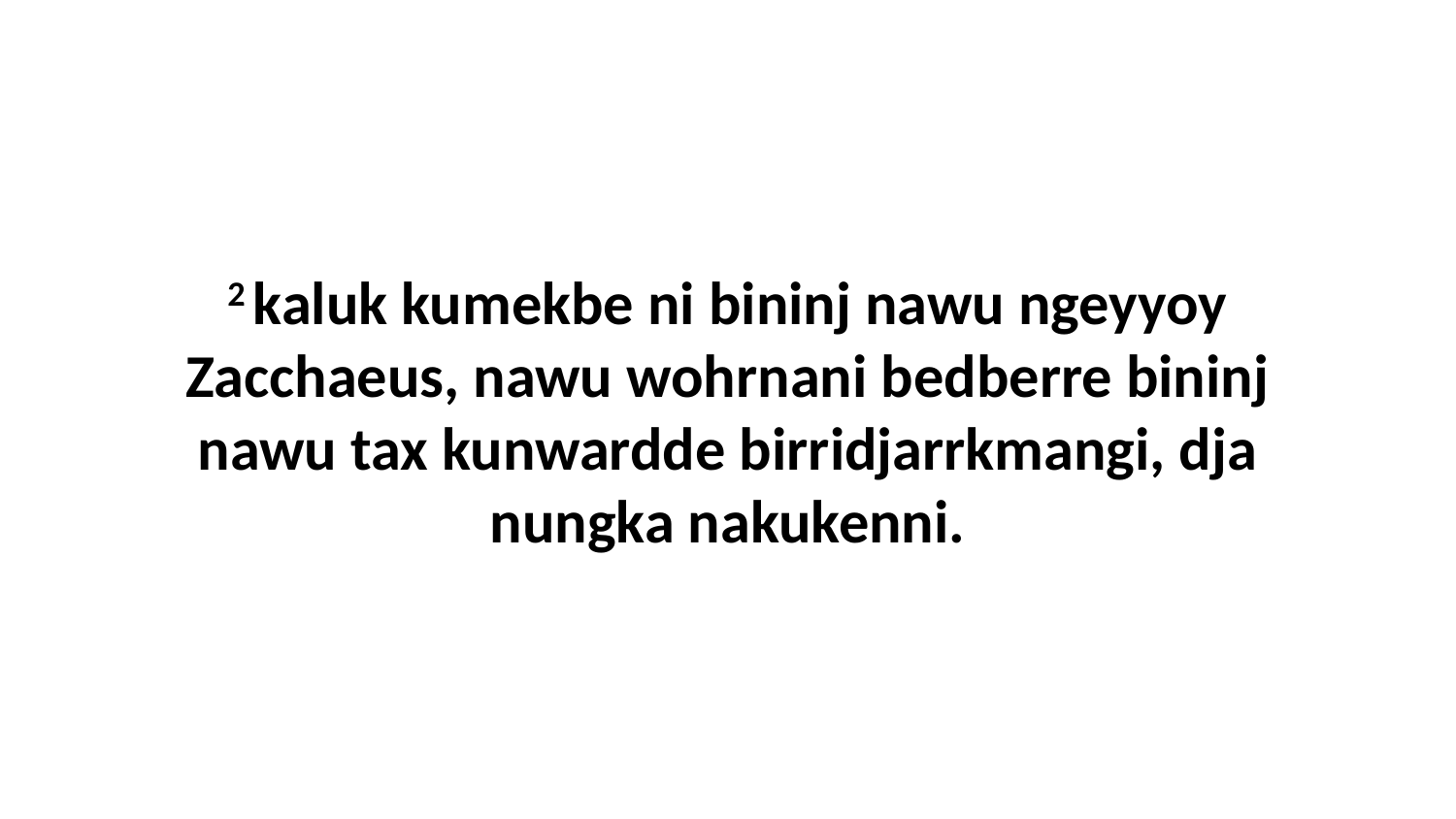

2 kaluk kumekbe ni bininj nawu ngeyyoy Zacchaeus, nawu wohrnani bedberre bininj nawu tax kunwardde birridjarrkmangi, dja nungka nakukenni.